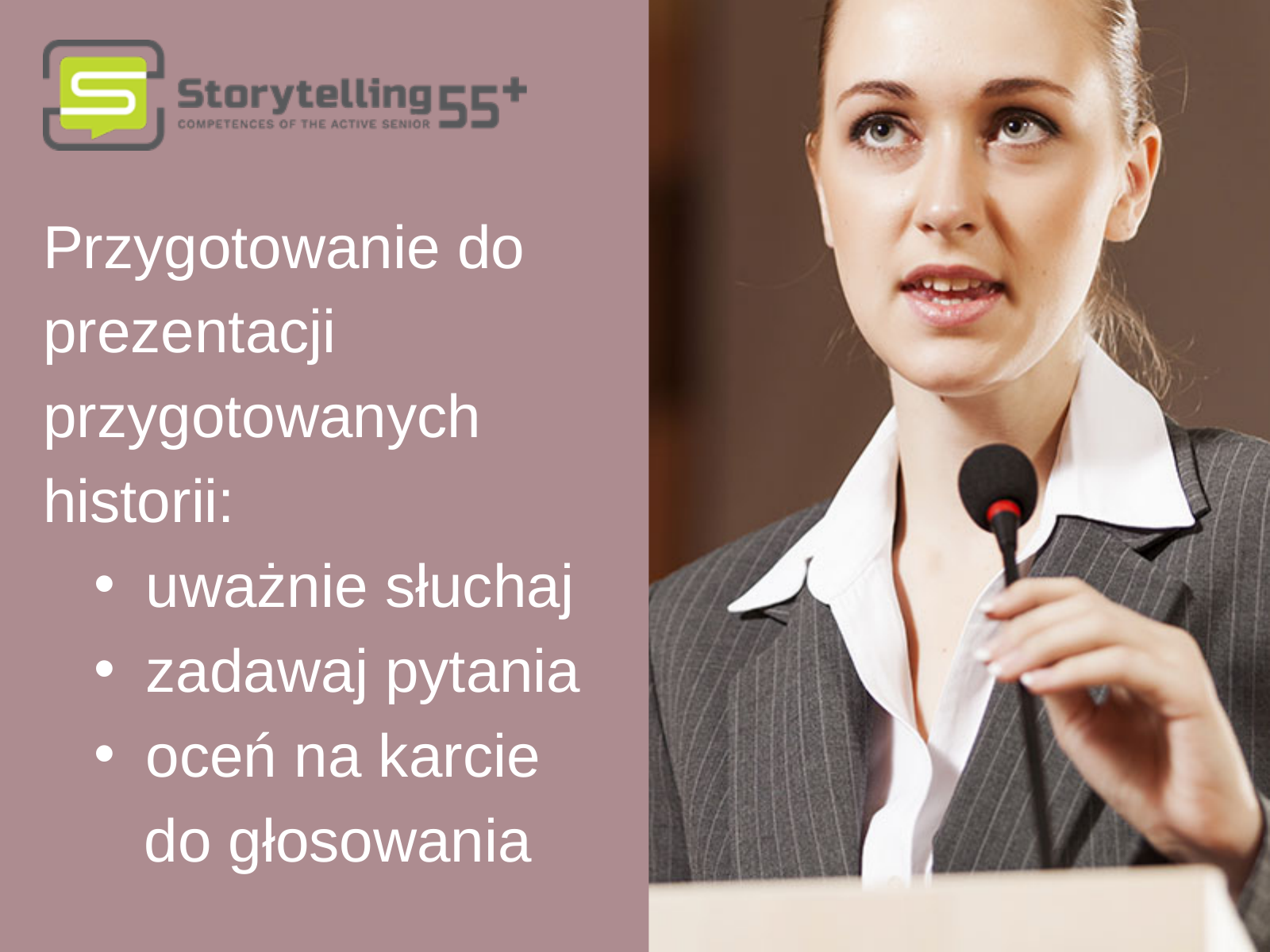

Przygotowanie do prezentacji przygotowanych historii:
uważnie słuchaj
zadawaj pytania
oceń na karcie
      do głosowania